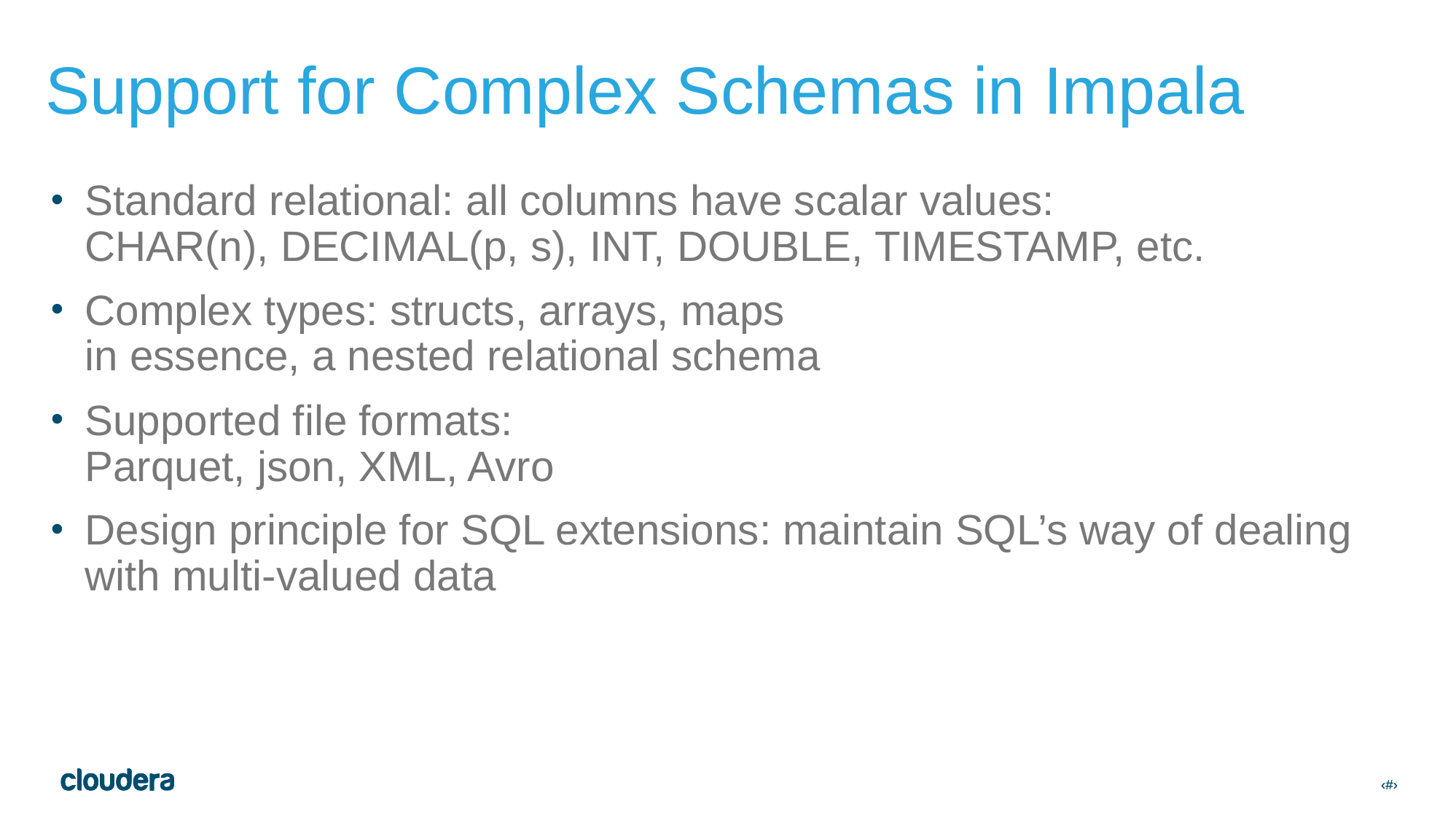

# Support for Complex Schemas in Impala
Standard relational: all columns have scalar values:
CHAR(n), DECIMAL(p, s), INT, DOUBLE, TIMESTAMP, etc.
Complex types: structs, arrays, maps
in essence, a nested relational schema
Supported file formats:
Parquet, json, XML, Avro
Design principle for SQL extensions: maintain SQL’s way of dealing with multi-valued data